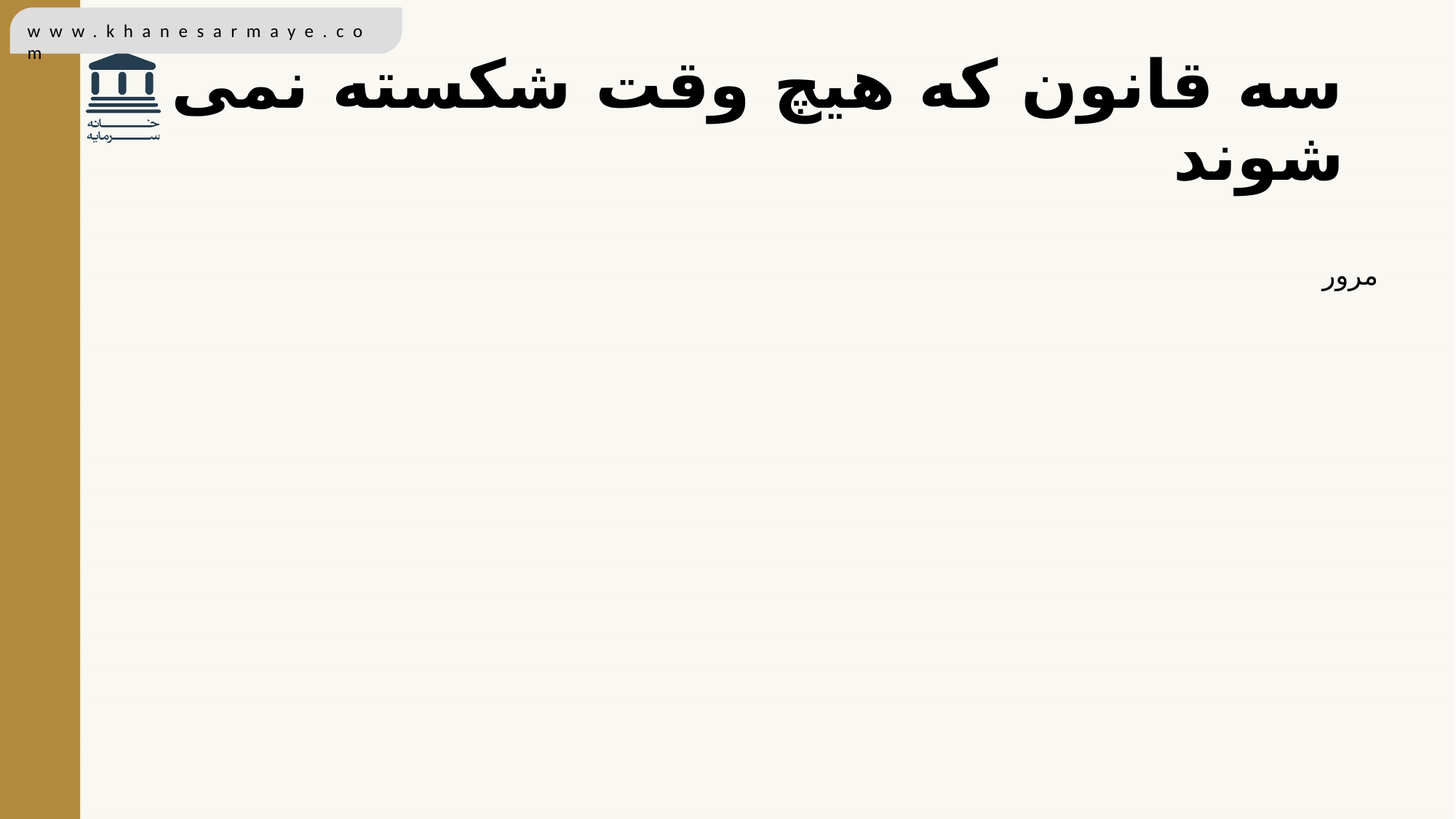

# سه قانون که هیچ وقت شکسته نمی شوند
مرور